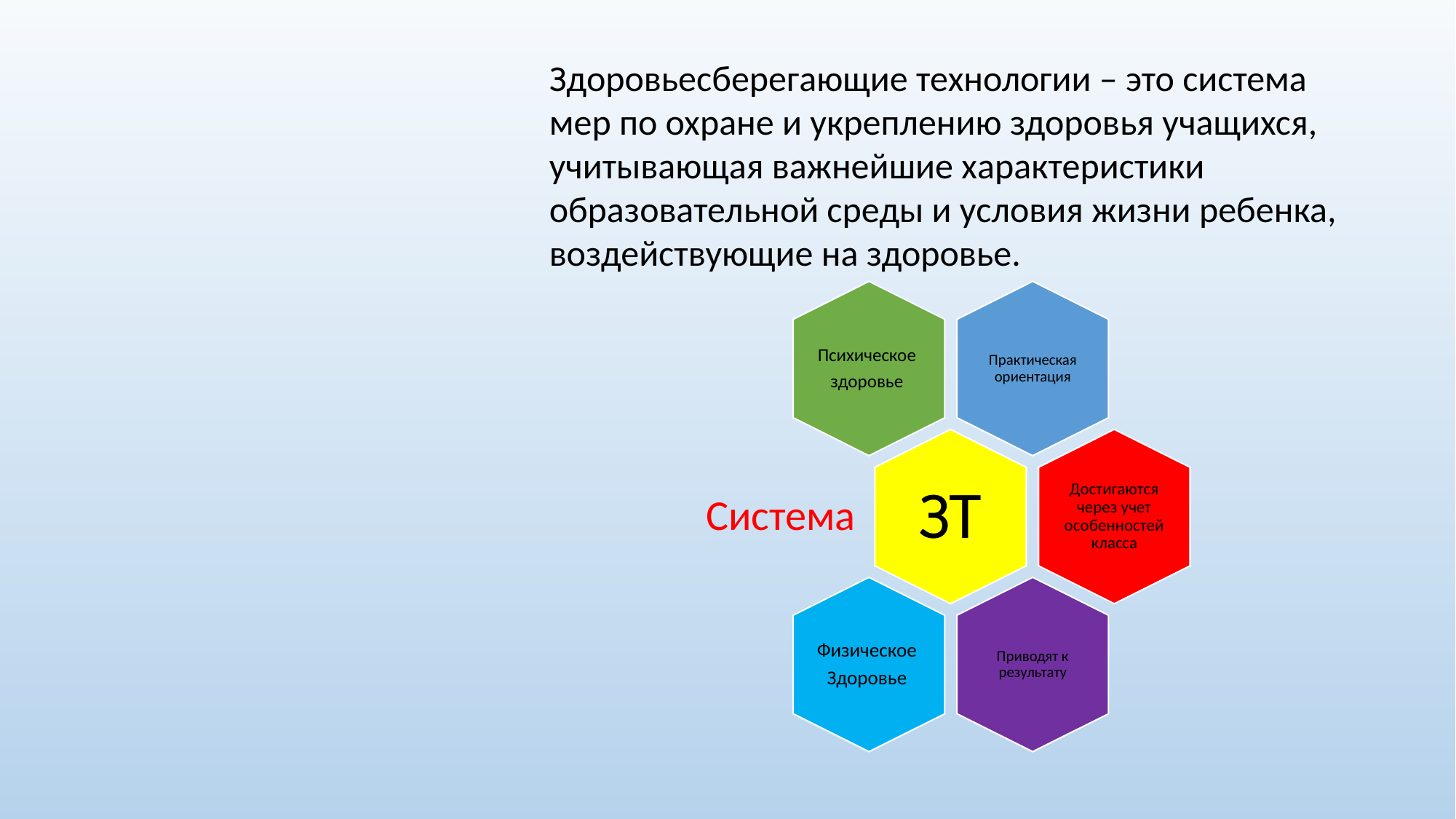

Здоровьесберегающие технологии – это система мер по охране и укреплению здоровья учащихся, учитывающая важнейшие характеристики образовательной среды и условия жизни ребенка, воздействующие на здоровье.
Практическая ориентация
Психическое
здоровье
ЗТ
Система
Достигаются через учет особенностей класса
Приводят к результату
Физическое
Здоровье